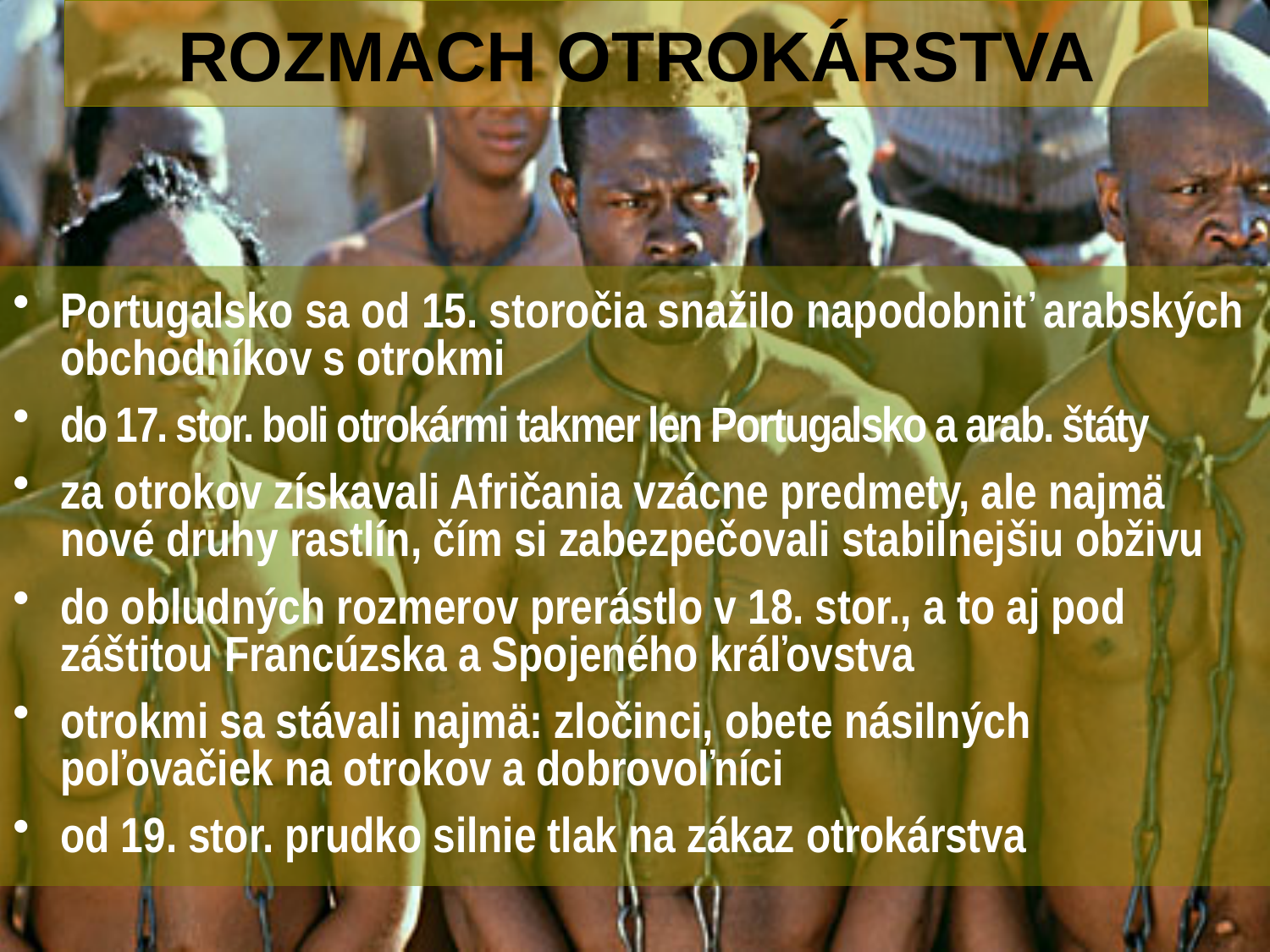

# ROZMACH OTROKÁRSTVA
Portugalsko sa od 15. storočia snažilo napodobniť arabských obchodníkov s otrokmi
do 17. stor. boli otrokármi takmer len Portugalsko a arab. štáty
za otrokov získavali Afričania vzácne predmety, ale najmä nové druhy rastlín, čím si zabezpečovali stabilnejšiu obživu
do obludných rozmerov prerástlo v 18. stor., a to aj pod záštitou Francúzska a Spojeného kráľovstva
otrokmi sa stávali najmä: zločinci, obete násilných
poľovačiek na otrokov a dobrovoľníci
od 19. stor. prudko silnie tlak na zákaz otrokárstva